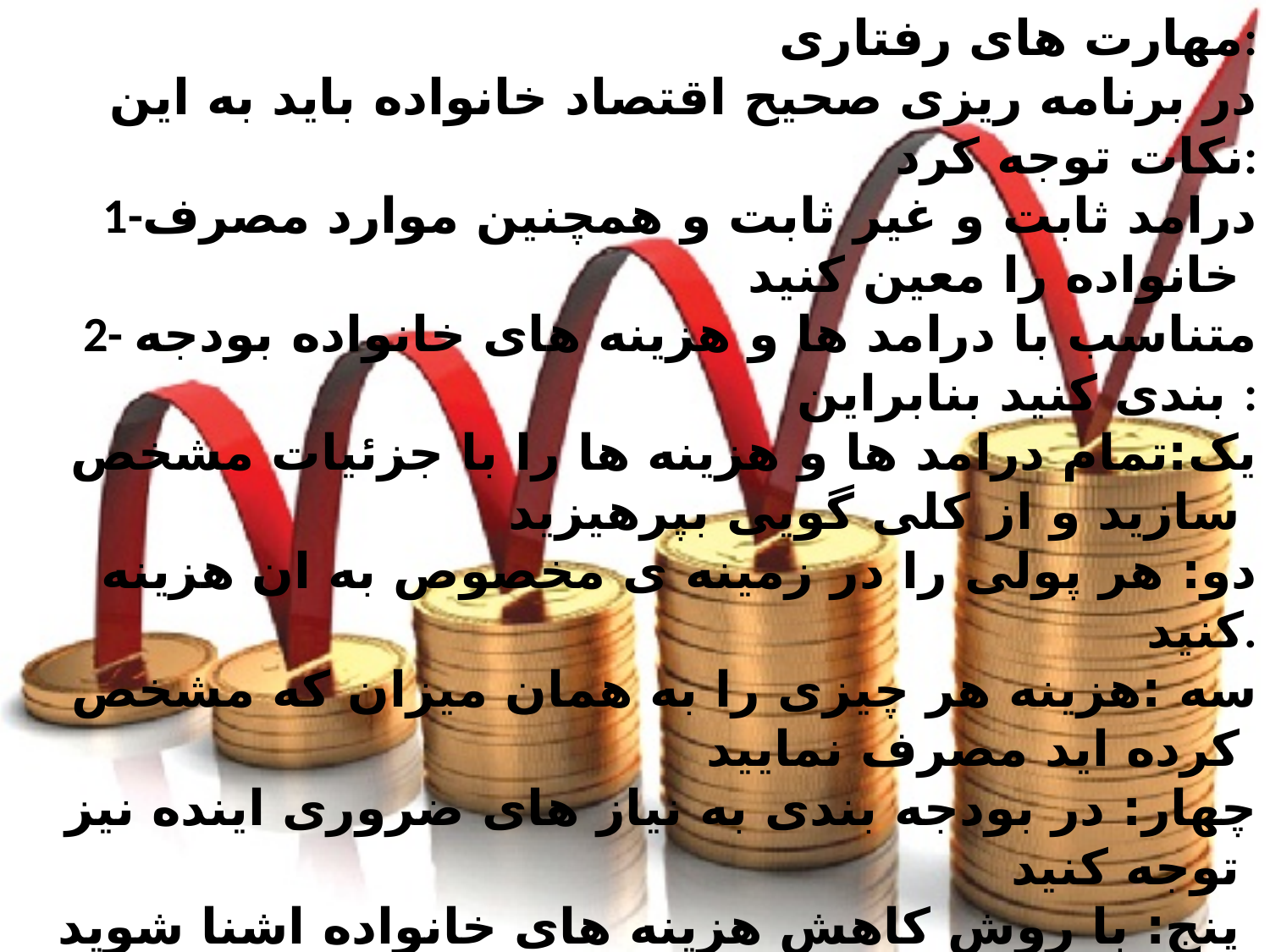

مهارت های رفتاری:
در برنامه ریزی صحیح اقتصاد خانواده باید به این نکات توجه کرد:
1-درامد ثابت و غیر ثابت و همچنین موارد مصرف خانواده را معین کنید
2- متناسب با درامد ها و هزینه های خانواده بودجه بندی کنید بنابراین :
یک:تمام درامد ها و هزینه ها را با جزئیات مشخص سازید و از کلی گویی بپرهیزید
دو: هر پولی را در زمینه ی مخصوص به ان هزینه کنید.
سه :هزینه هر چیزی را به همان میزان که مشخص کرده اید مصرف نمایید
چهار: در بودجه بندی به نیاز های ضروری اینده نیز توجه کنید
پنج: با روش کاهش هزینه های خانواده اشنا شوید
شش: درامد و هزینه ها را به صورت روزانه هفتگی ماهیانه و سالانه یادداشت کنید تا میزان درامد و هزینه مشخص شود
هفت: برای کسب درامد بیشتر بکوشید و از امکانات موجود غفلت نکنید